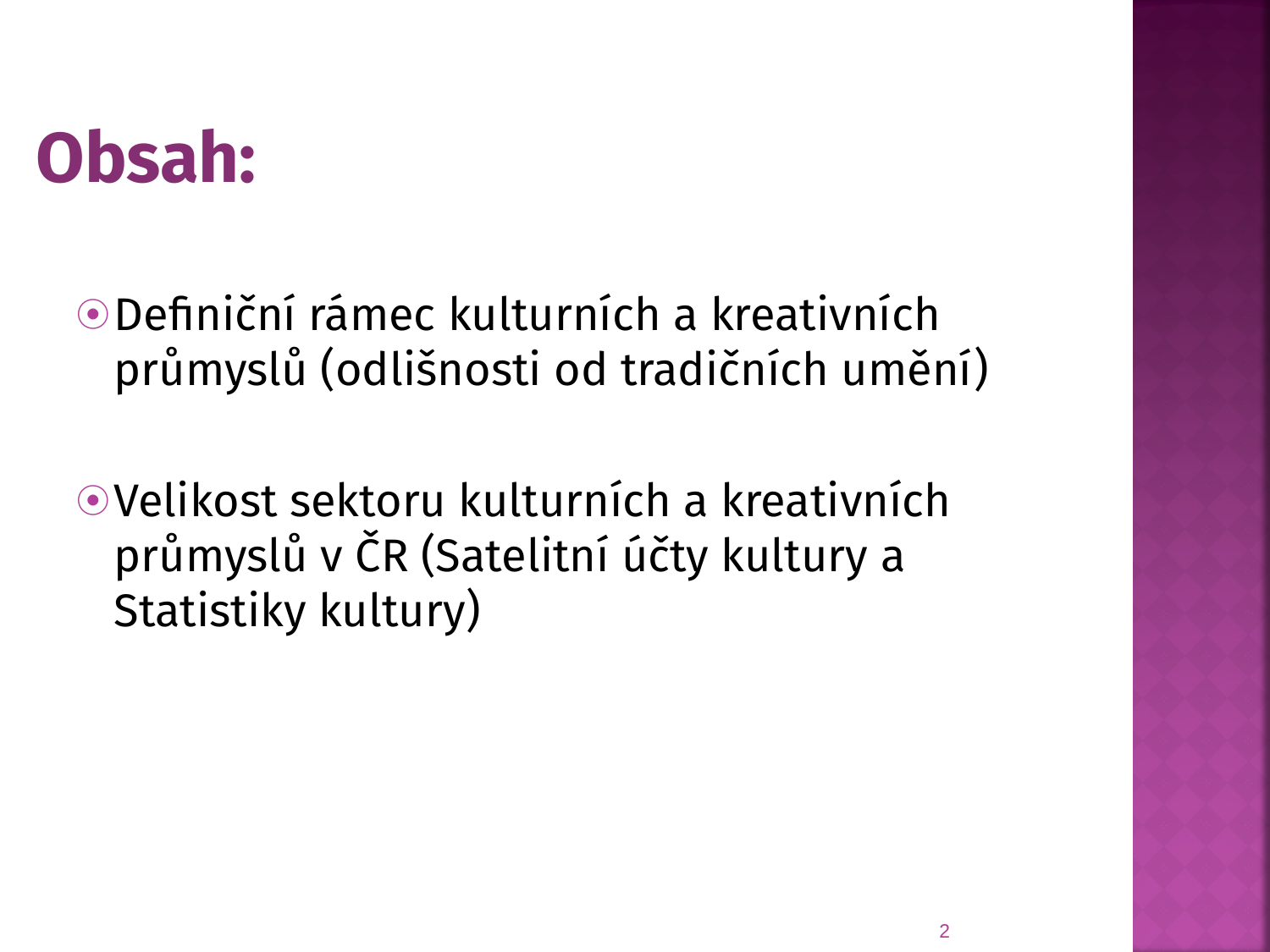

# Obsah:

Definiční rámec kulturních a kreativních průmyslů (odlišnosti od tradičních umění)

Velikost sektoru kulturních a kreativních průmyslů v ČR (Satelitní účty kultury a Statistiky kultury)
2